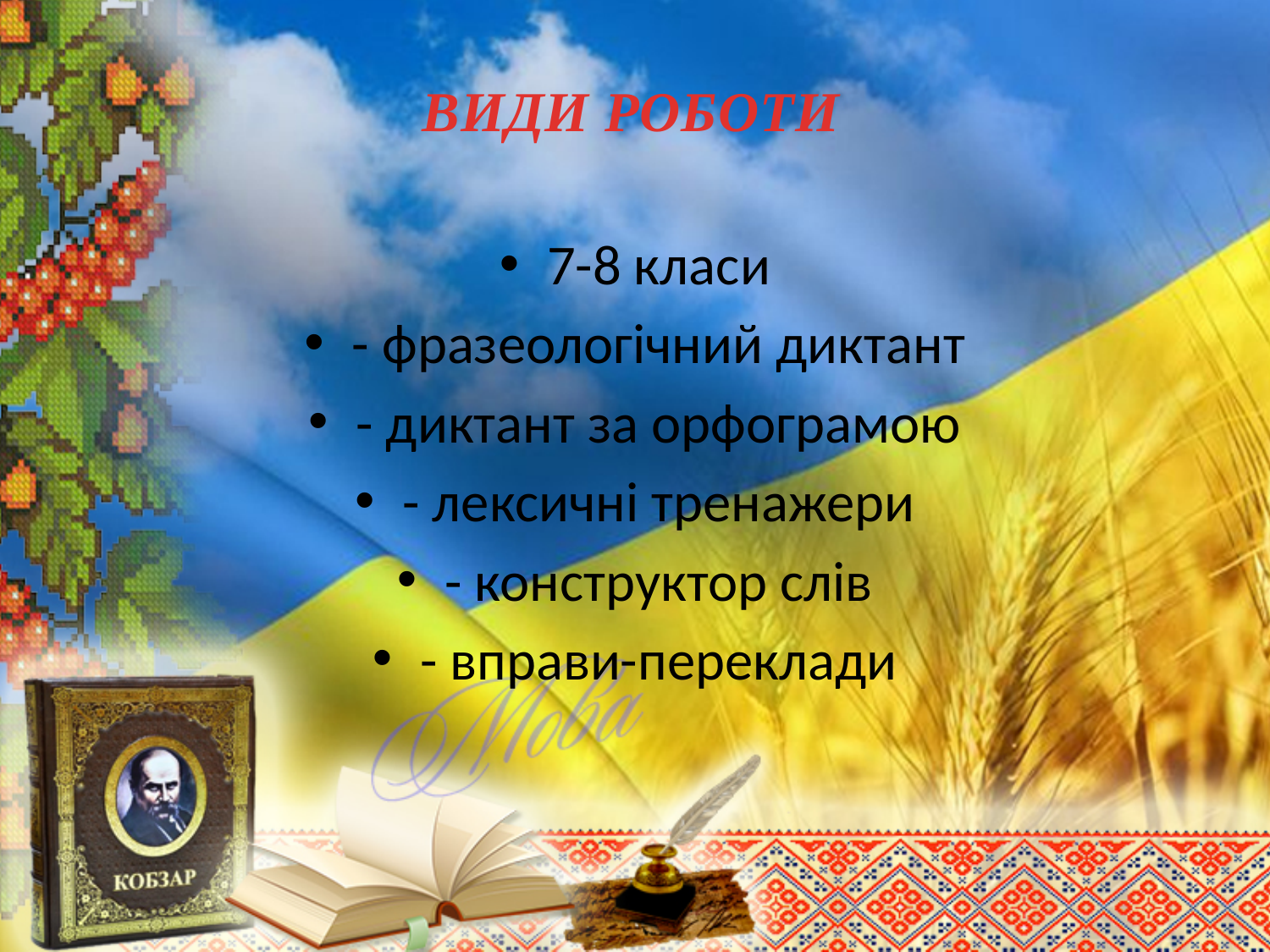

ВИДИ РОБОТИ
#
7-8 класи
- фразеологічний диктант
- диктант за орфограмою
- лексичні тренажери
- конструктор слів
- вправи-переклади